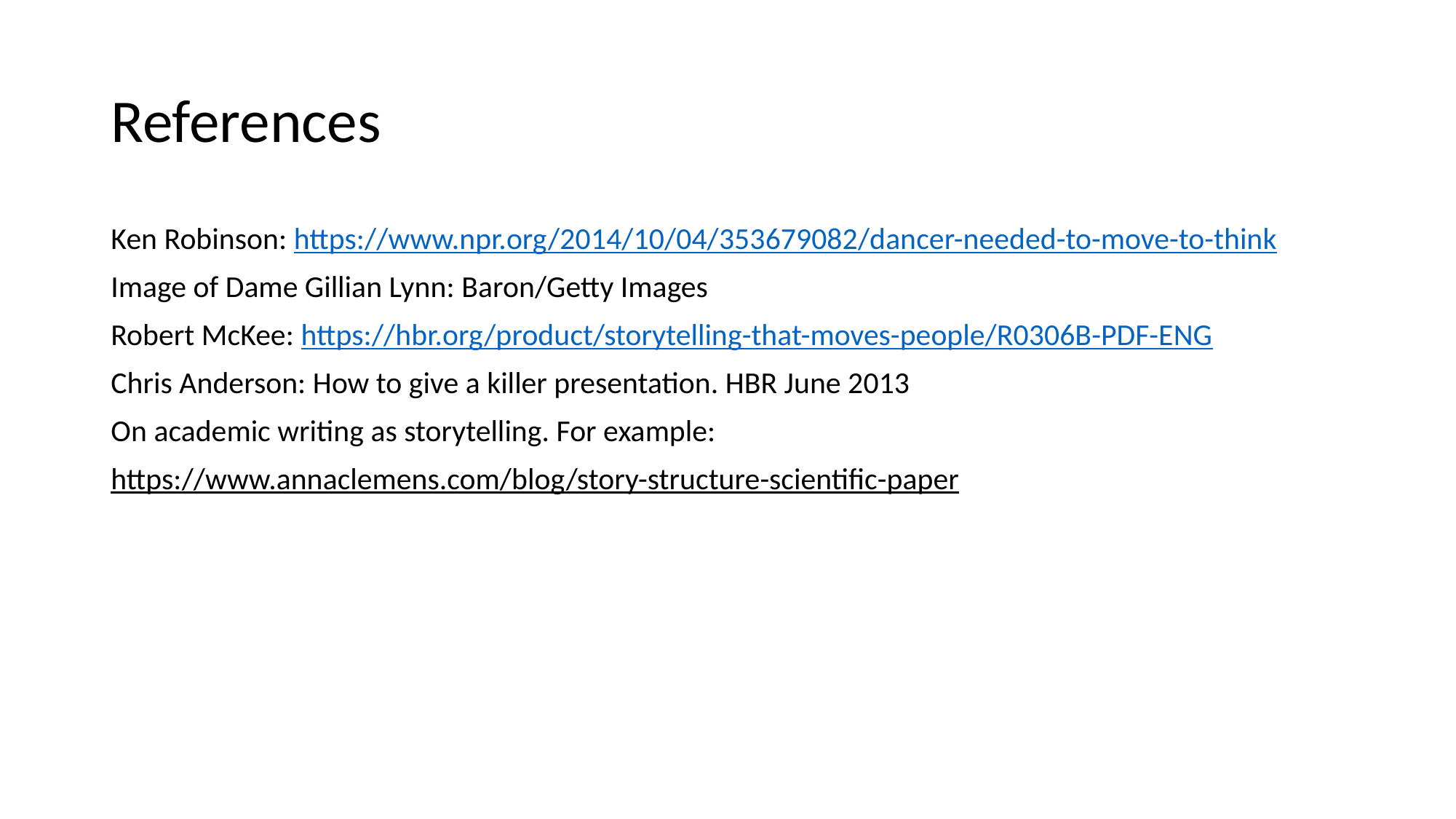

# References
Ken Robinson: https://www.npr.org/2014/10/04/353679082/dancer-needed-to-move-to-think
Image of Dame Gillian Lynn: Baron/Getty Images
Robert McKee: https://hbr.org/product/storytelling-that-moves-people/R0306B-PDF-ENG
Chris Anderson: How to give a killer presentation. HBR June 2013
On academic writing as storytelling. For example:
https://www.annaclemens.com/blog/story-structure-scientific-paper